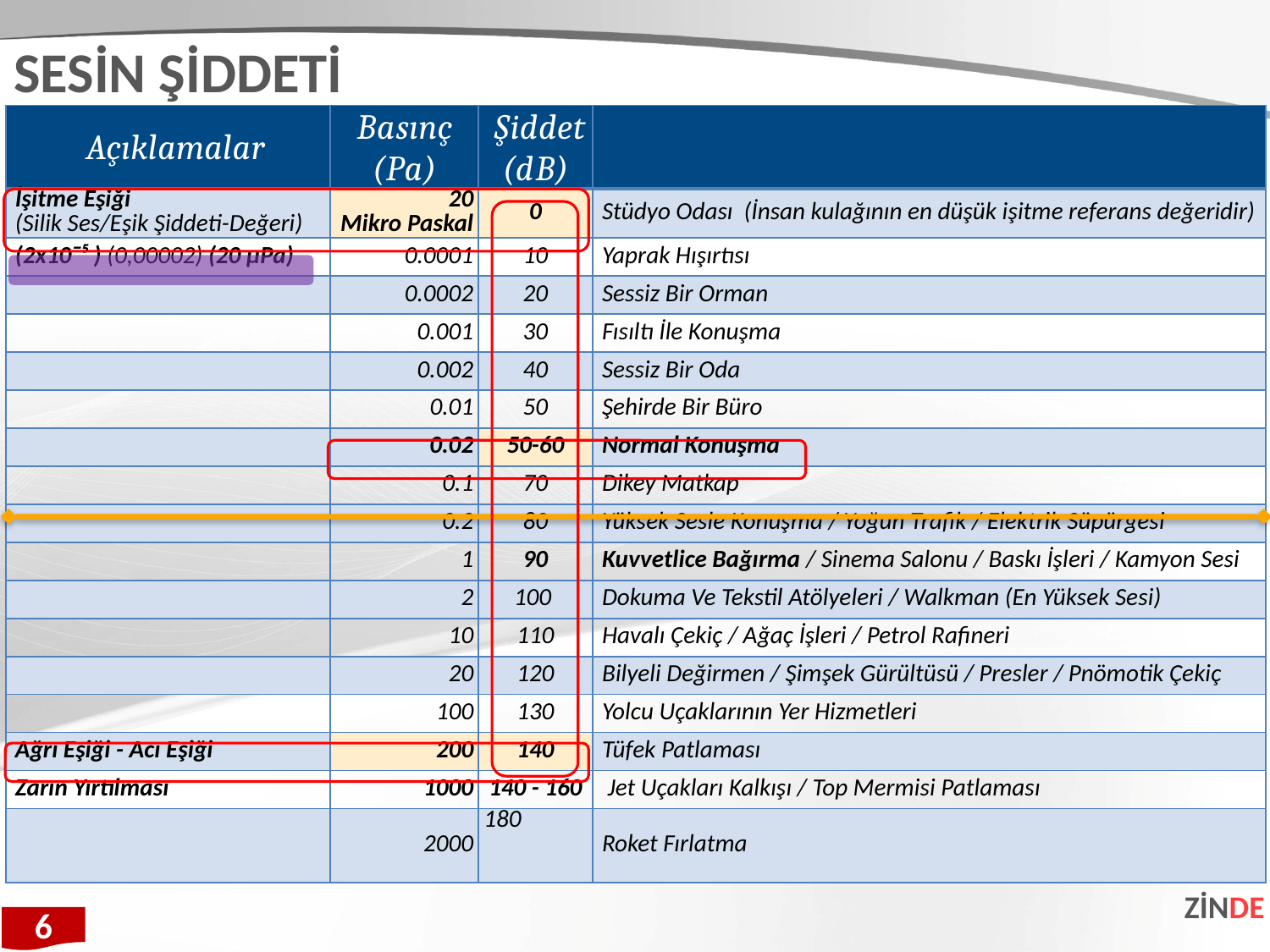

SESİN ŞİDDETİ
| Açıklamalar | Basınç (Pa) | Şiddet (dB) |  |
| --- | --- | --- | --- |
| İşitme Eşiği (Silik Ses/Eşik Şiddeti-Değeri) | 20 Mikro Paskal | 0 | Stüdyo Odası (İnsan kulağının en düşük işitme referans değeridir) |
| (2x10ˉ⁵ ) (0,00002) (20 μPa) | 0.0001 | 10 | Yaprak Hışırtısı |
|  | 0.0002 | 20 | Sessiz Bir Orman |
|  | 0.001 | 30 | Fısıltı İle Konuşma |
|  | 0.002 | 40 | Sessiz Bir Oda |
|  | 0.01 | 50 | Şehirde Bir Büro |
|  | 0.02 | 50-60 | Normal Konuşma |
|  | 0.1 | 70 | Dikey Matkap |
|  | 0.2 | 80 | Yüksek Sesle Konuşma / Yoğun Trafik / Elektrik Süpürgesi |
|  | 1 | 90 | Kuvvetlice Bağırma / Sinema Salonu / Baskı İşleri / Kamyon Sesi |
|  | 2 | 100 | Dokuma Ve Tekstil Atölyeleri / Walkman (En Yüksek Sesi) |
|  | 10 | 110 | Havalı Çekiç / Ağaç İşleri / Petrol Rafineri |
|  | 20 | 120 | Bilyeli Değirmen / Şimşek Gürültüsü / Presler / Pnömotik Çekiç |
|  | 100 | 130 | Yolcu Uçaklarının Yer Hizmetleri |
| Ağrı Eşiği - Acı Eşiği | 200 | 140 | Tüfek Patlaması |
| Zarın Yırtılması | 1000 | 140 - 160 | Jet Uçakları Kalkışı / Top Mermisi Patlaması |
|  | 2000 | 180 | Roket Fırlatma |

ZİNDE

6